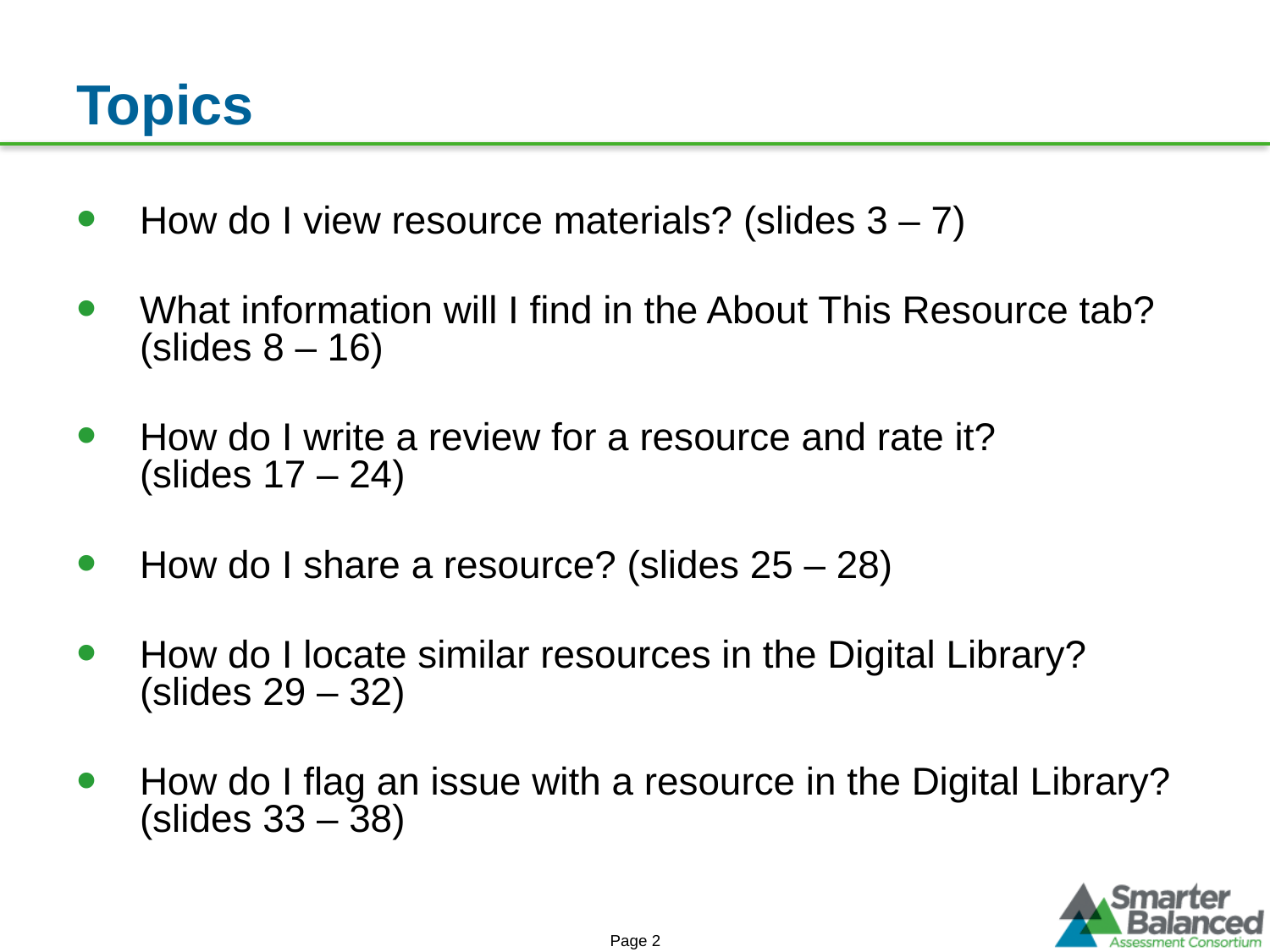

# Topics
How do I view resource materials? (slides 3 – 7)
What information will I find in the About This Resource tab? (slides 8 – 16)
How do I write a review for a resource and rate it?
(slides 17 – 24)
How do I share a resource? (slides 25 – 28)
How do I locate similar resources in the Digital Library? (slides 29 – 32)
How do I flag an issue with a resource in the Digital Library? (slides 33 – 38)
Page 2